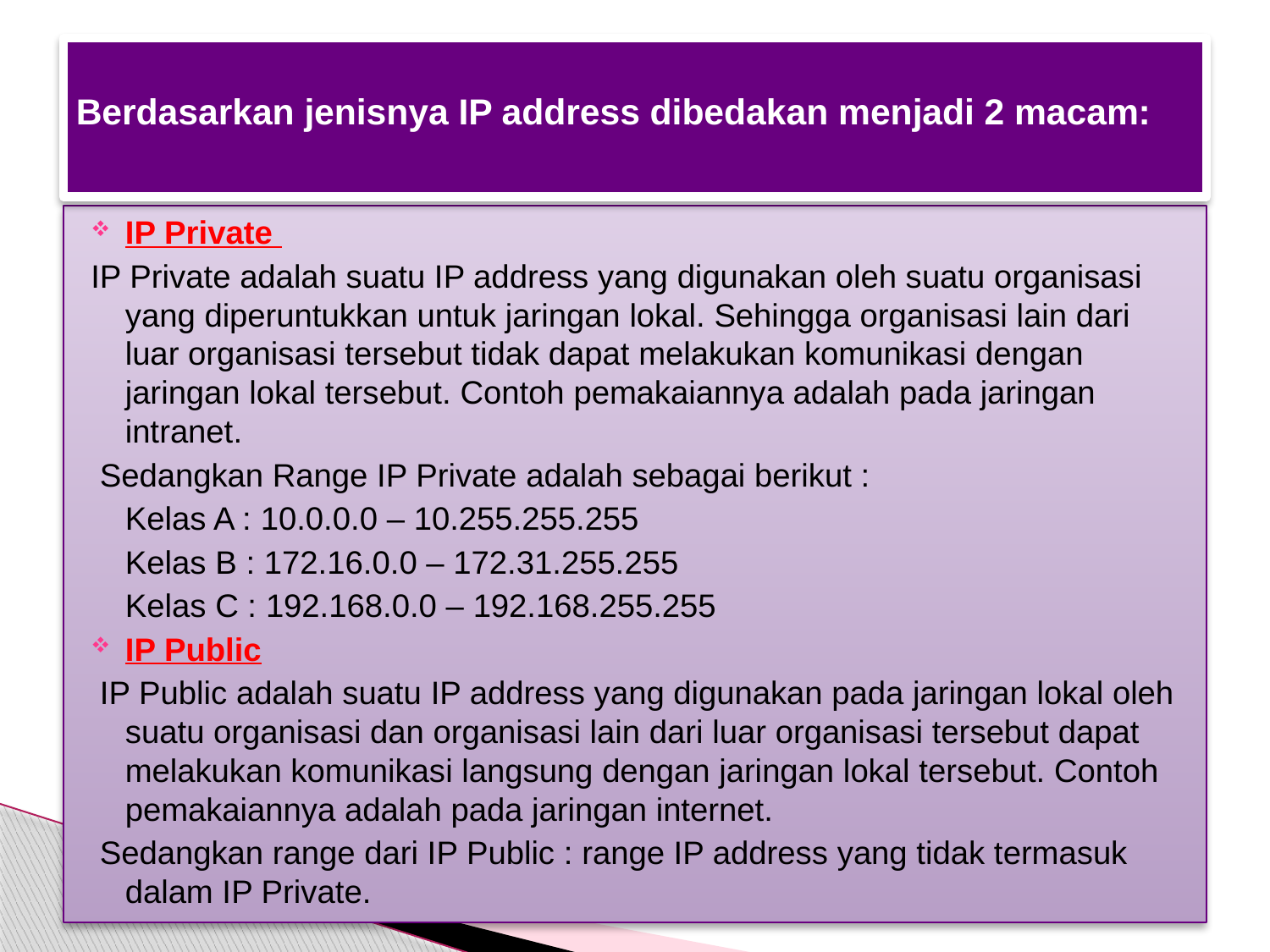

# Berdasarkan jenisnya IP address dibedakan menjadi 2 macam:
IP Private
IP Private adalah suatu IP address yang digunakan oleh suatu organisasi yang diperuntukkan untuk jaringan lokal. Sehingga organisasi lain dari luar organisasi tersebut tidak dapat melakukan komunikasi dengan jaringan lokal tersebut. Contoh pemakaiannya adalah pada jaringan intranet.
 Sedangkan Range IP Private adalah sebagai berikut :
 		Kelas A : 10.0.0.0 – 10.255.255.255
 		Kelas B : 172.16.0.0 – 172.31.255.255
 		Kelas C : 192.168.0.0 – 192.168.255.255
IP Public
 IP Public adalah suatu IP address yang digunakan pada jaringan lokal oleh suatu organisasi dan organisasi lain dari luar organisasi tersebut dapat melakukan komunikasi langsung dengan jaringan lokal tersebut. Contoh pemakaiannya adalah pada jaringan internet.
 Sedangkan range dari IP Public : range IP address yang tidak termasuk dalam IP Private.